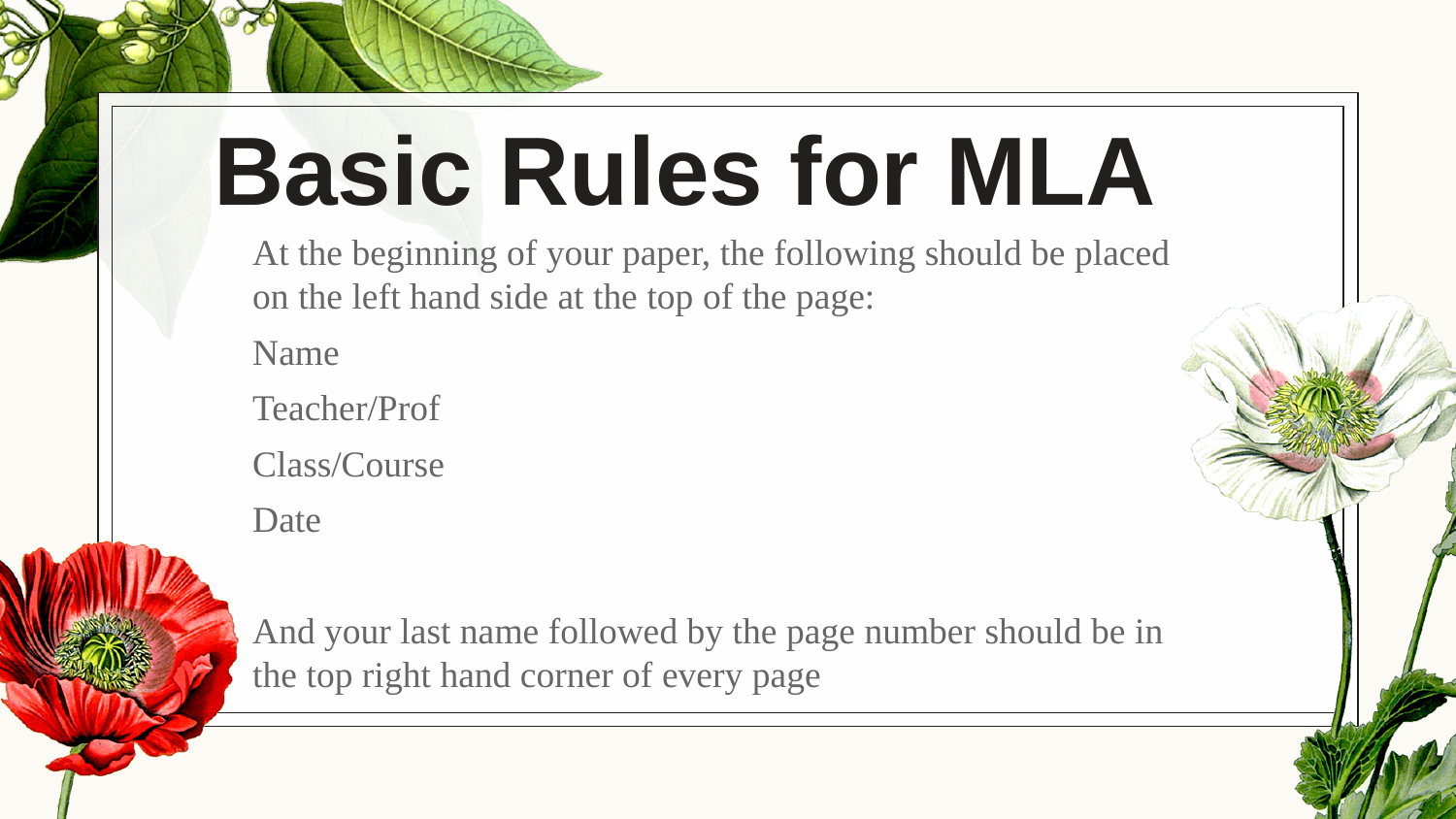

# Basic Rules for MLA
At the beginning of your paper, the following should be placed on the left hand side at the top of the page:
Name
Teacher/Prof
Class/Course
Date

And your last name followed by the page number should be in the top right hand corner of every page